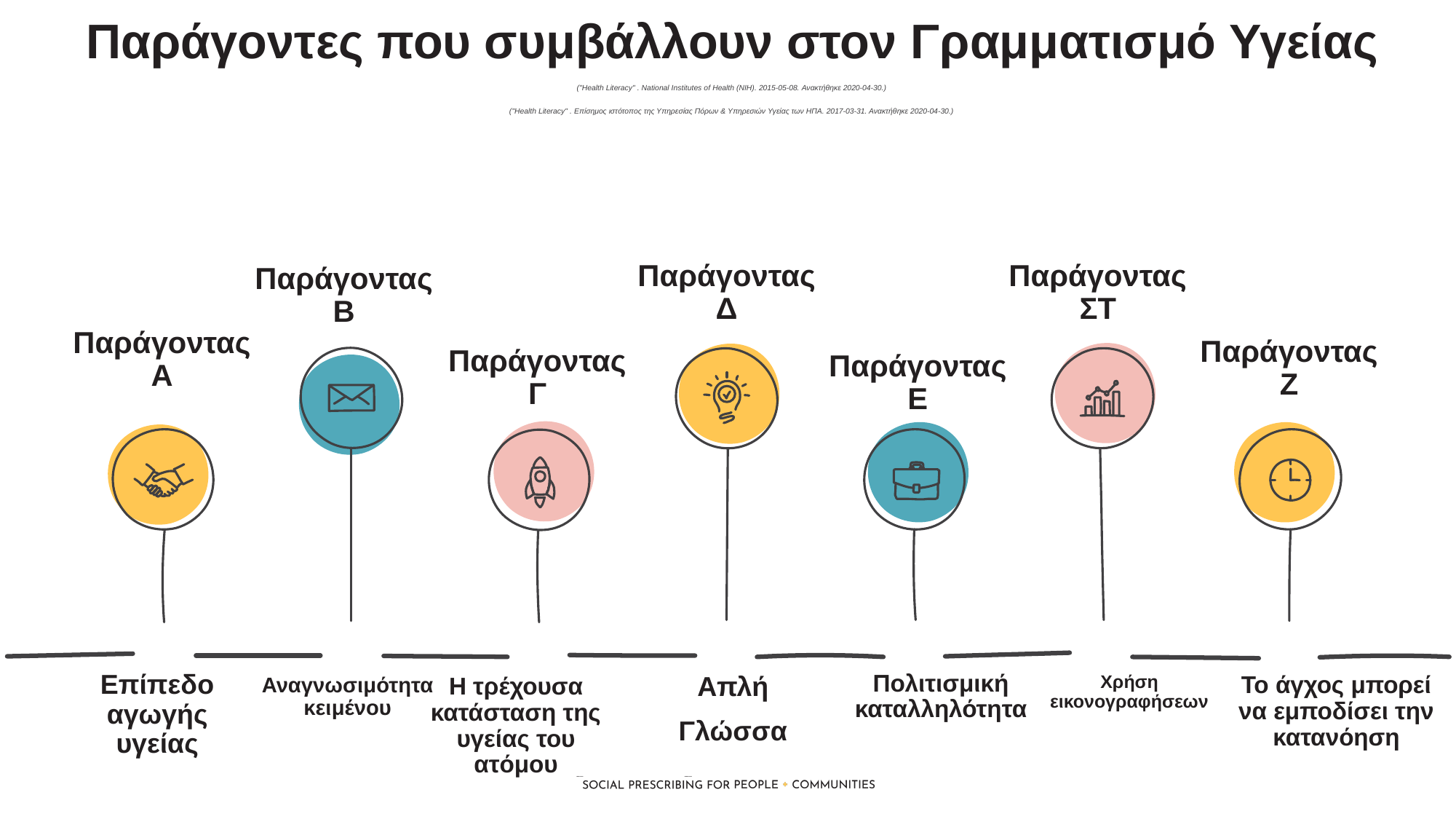

Παράγοντες που συμβάλλουν στον Γραμματισμό Υγείας
("Health Literacy" . National Institutes of Health (NIH). 2015-05-08. Ανακτήθηκε 2020-04-30.)
("Health Literacy" . Επίσημος ιστότοπος της Υπηρεσίας Πόρων & Υπηρεσιών Υγείας των ΗΠΑ. 2017-03-31. Ανακτήθηκε 2020-04-30.)

Παράγοντας ΣΤ
Παράγοντας Δ
Παράγοντας Β
Παράγοντας Α
Παράγοντας Ζ
Παράγοντας Γ
Παράγοντας Ε

Επίπεδο αγωγής υγείας
Πολιτισμική καταλληλότητα
Απλή
Γλώσσα
Χρήση εικονογραφήσεων
Το άγχος μπορεί να εμποδίσει την κατανόηση
Η τρέχουσα κατάσταση της υγείας του ατόμου
Αναγνωσιμότητα κειμένου